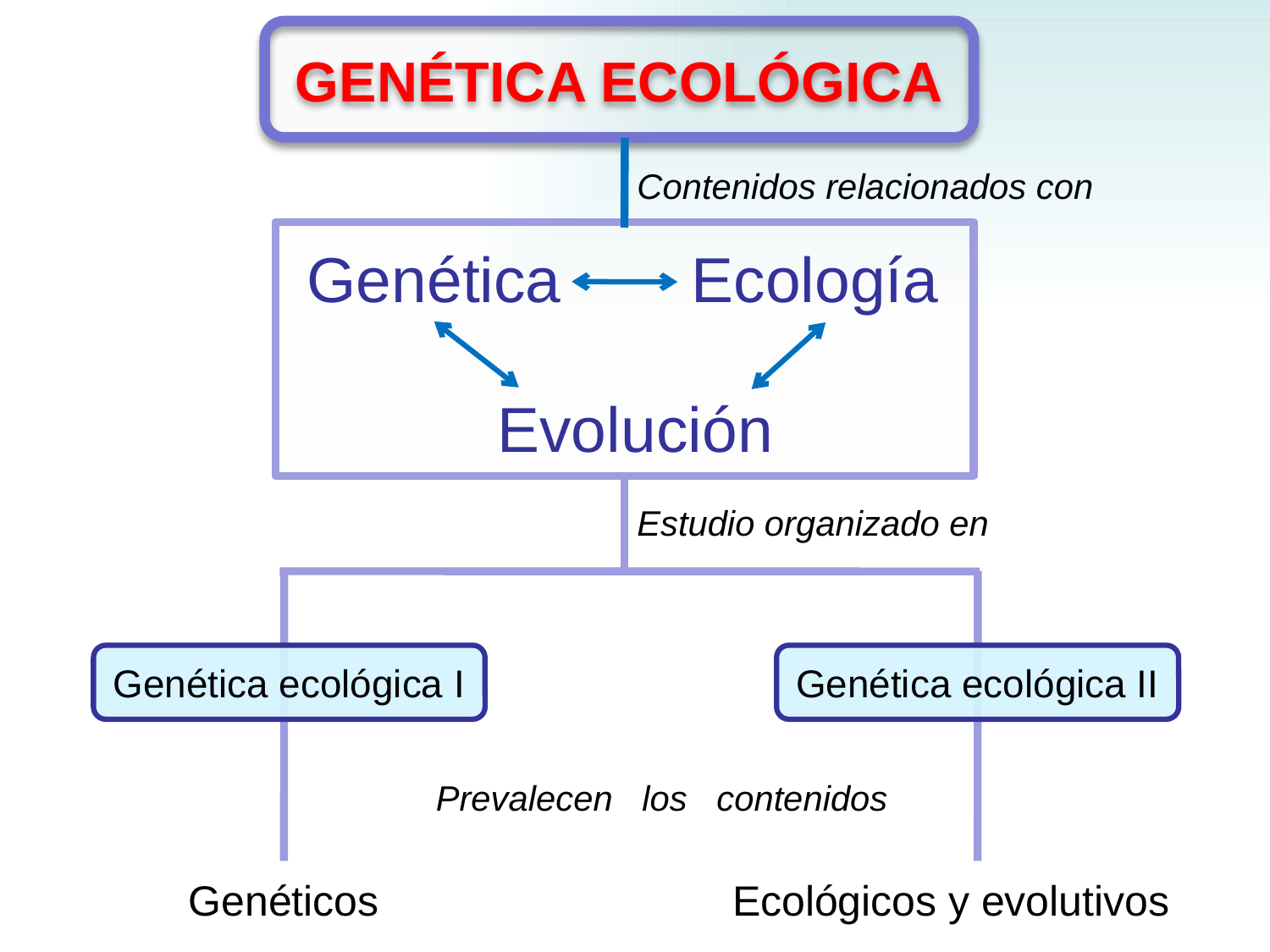

GENÉTICA ECOLÓGICA
Contenidos relacionados con

Genética
Ecología
Evolución
Estudio organizado en
Genética ecológica I
Genética ecológica II
Prevalecen   los   contenidos
Genéticos
Ecológicos y evolutivos